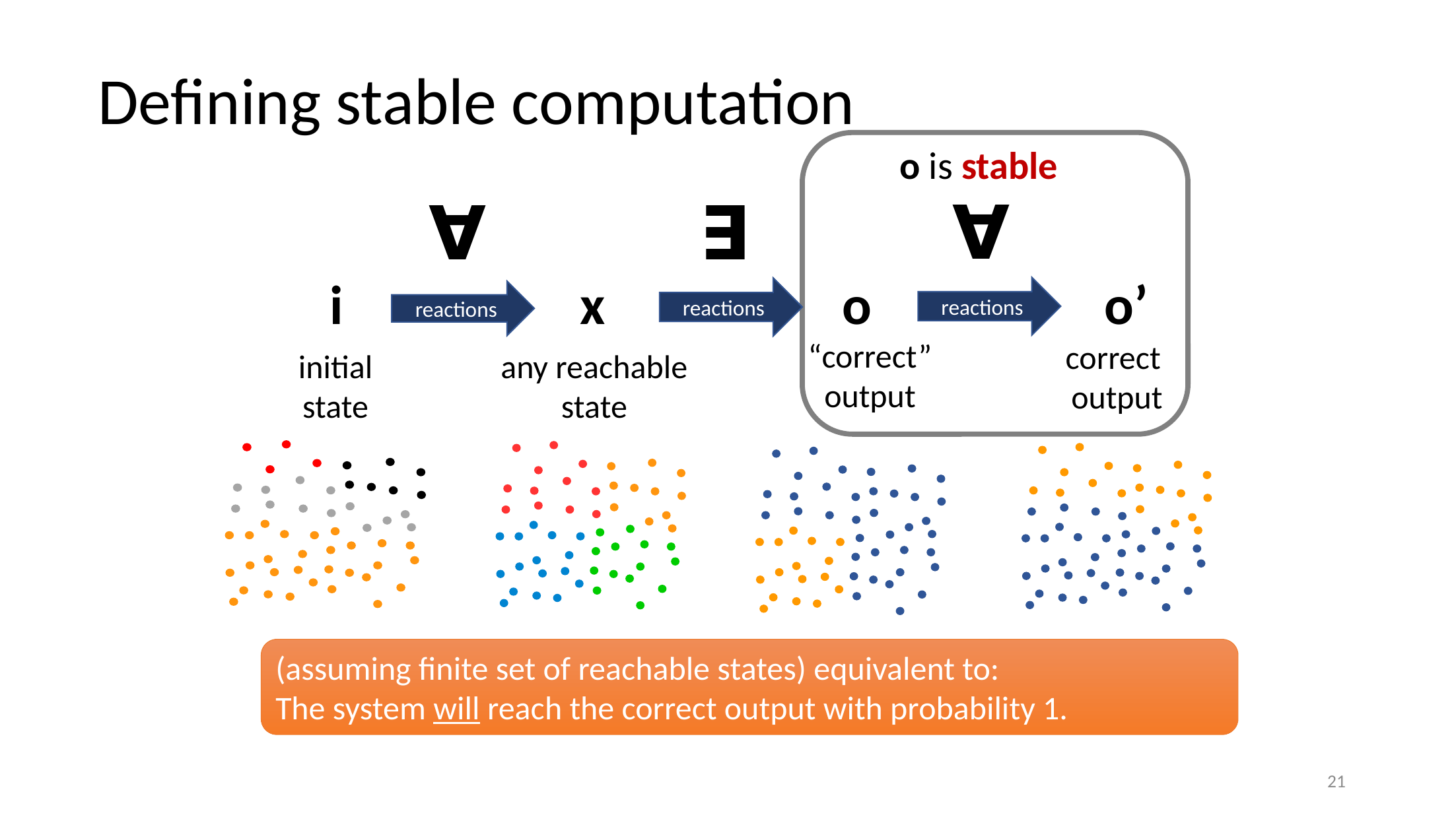

# Defining stable computation

o is stable
∀
∀
∃
i
x
o
o’
reactions
reactions
reactions
“correct”
output
correct
output
initial
state
any reachable
state

(assuming finite set of reachable states) equivalent to:
The system will reach the correct output with probability 1.
21